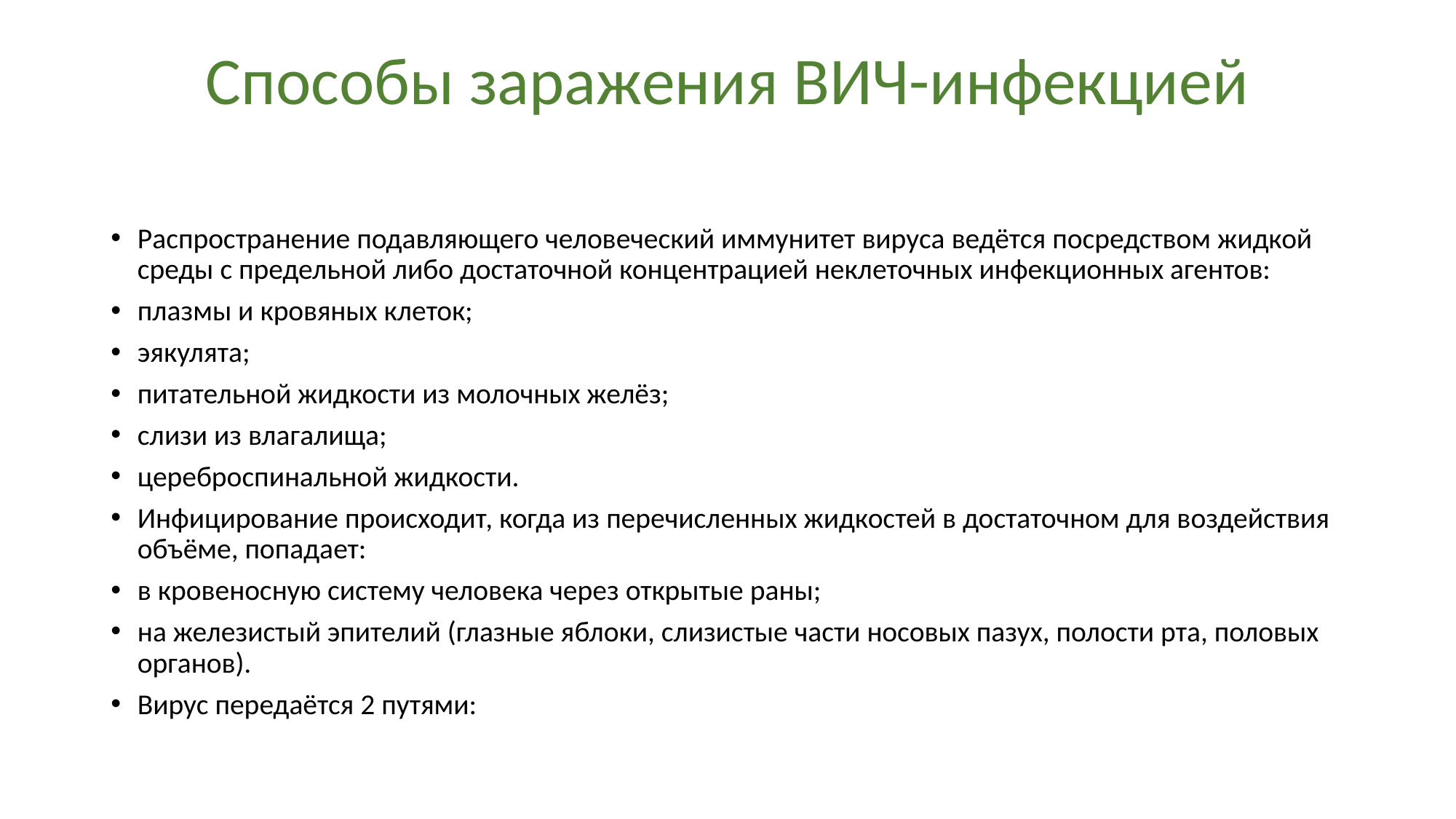

# Способы заражения ВИЧ-инфекцией
Распространение подавляющего человеческий иммунитет вируса ведётся посредством жидкой среды с предельной либо достаточной концентрацией неклеточных инфекционных агентов:
плазмы и кровяных клеток;
эякулята;
питательной жидкости из молочных желёз;
слизи из влагалища;
цереброспинальной жидкости.
Инфицирование происходит, когда из перечисленных жидкостей в достаточном для воздействия объёме, попадает:
в кровеносную систему человека через открытые раны;
на железистый эпителий (глазные яблоки, слизистые части носовых пазух, полости рта, половых органов).
Вирус передаётся 2 путями: